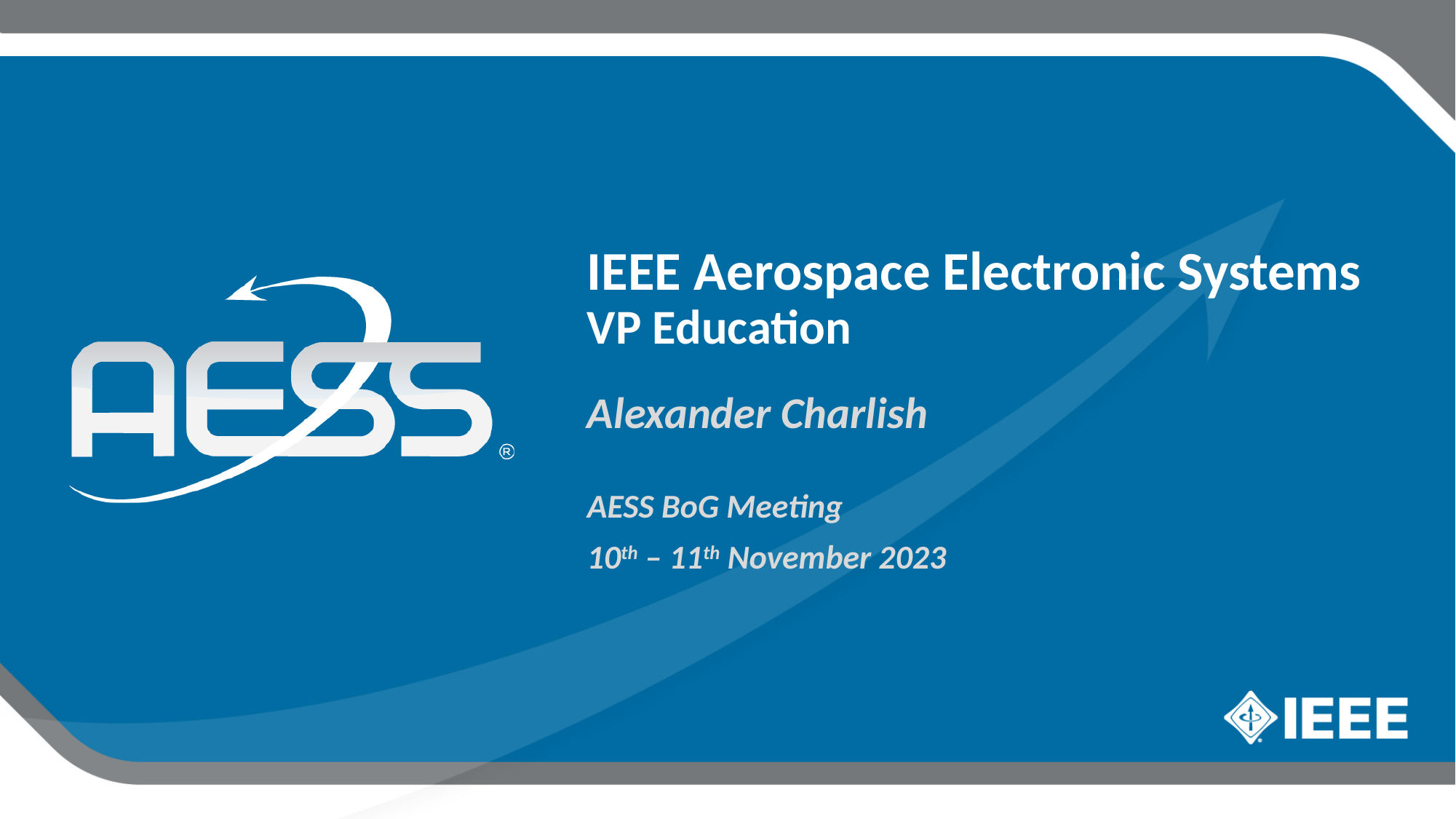

IEEE Aerospace Electronic Systems
VP Education
Alexander Charlish

AESS BoG Meeting
10th – 11th November 2023